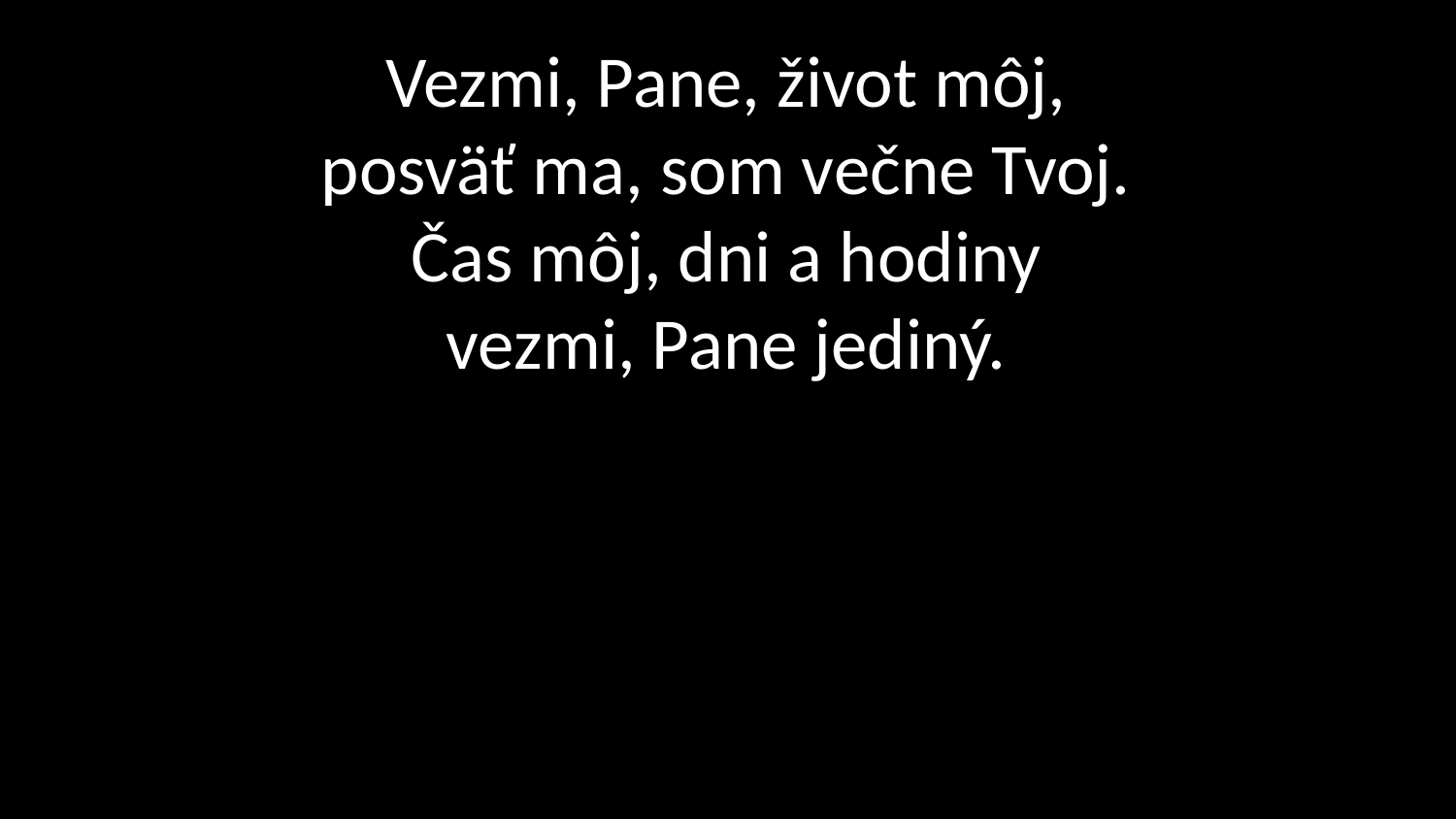

# Vezmi, Pane, život môj, posväť ma, som večne Tvoj. Čas môj, dni a hodiny vezmi, Pane jediný.